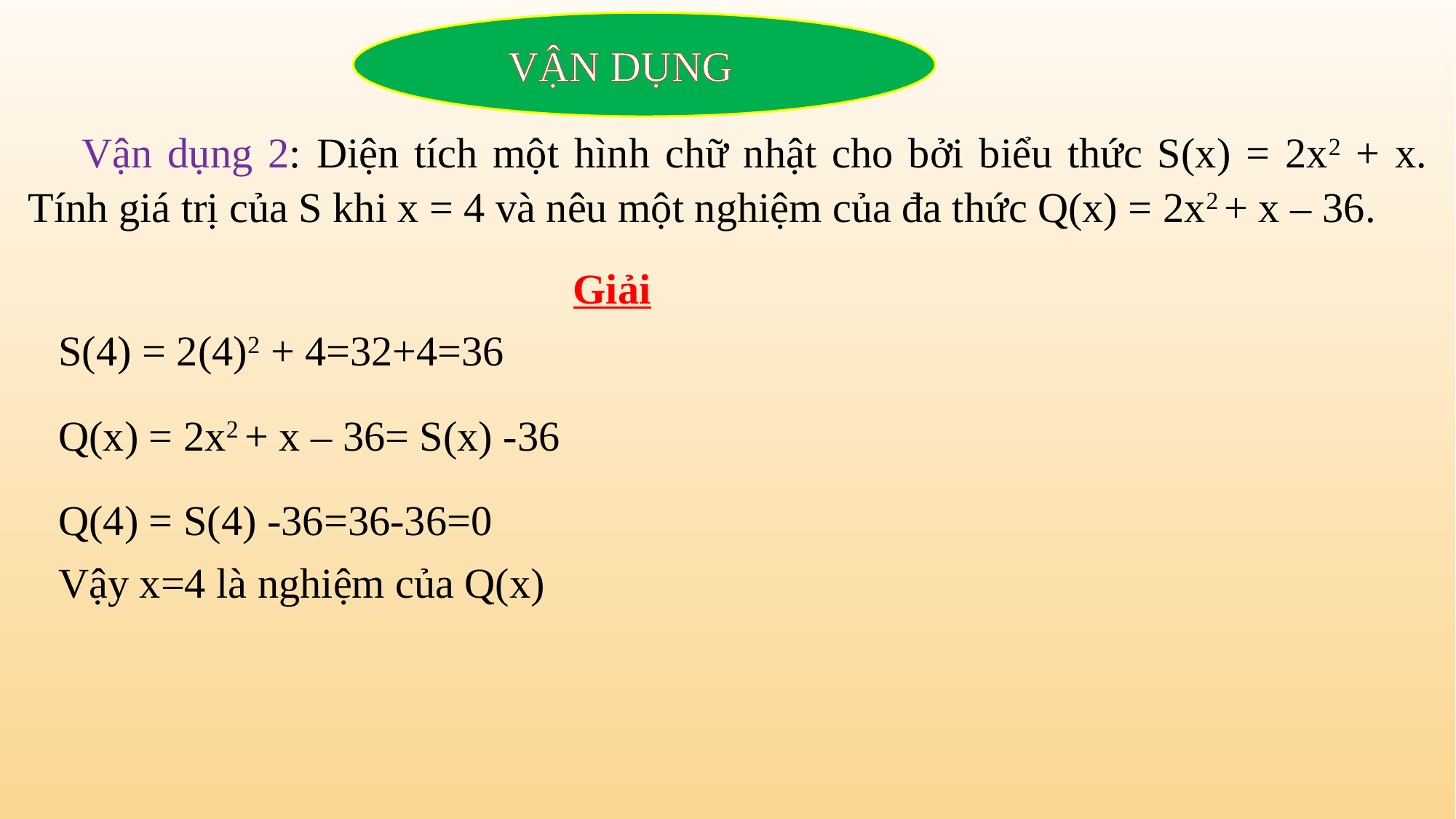

VẬN DỤNG
Vận dụng 2: Diện tích một hình chữ nhật cho bởi biểu thức S(x) = 2x2 + x. Tính giá trị của S khi x = 4 và nêu một nghiệm của đa thức Q(x) = 2x2 + x – 36.
Giải
S(4) = 2(4)2 + 4=32+4=36
Q(x) = 2x2 + x – 36= S(x) -36
Q(4) = S(4) -36=36-36=0
Vậy x=4 là nghiệm của Q(x)